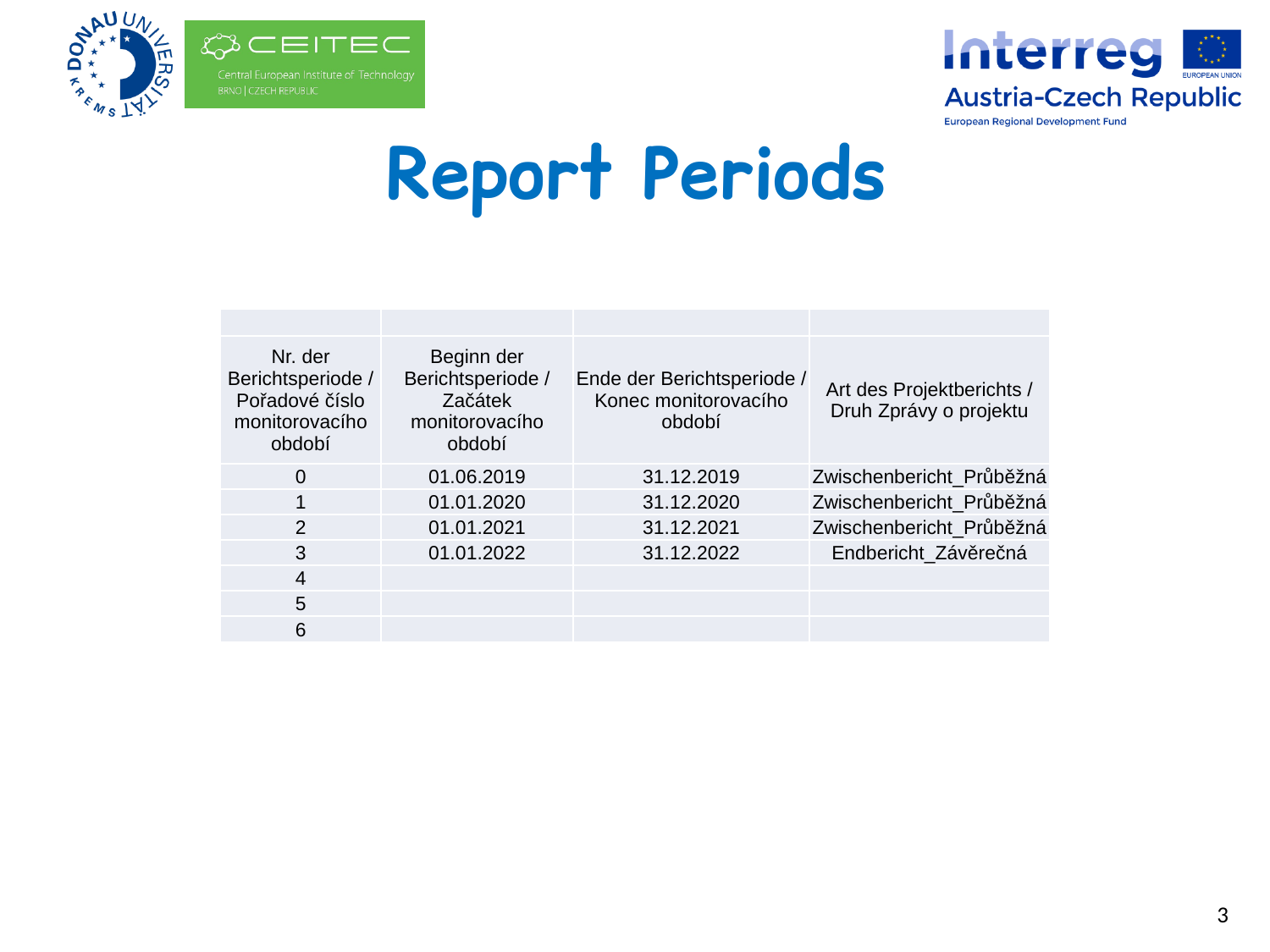

# Report Periods
|  |  |  |  |
| --- | --- | --- | --- |
| Nr. der Berichtsperiode / Pořadové číslo monitorovacího období | Beginn der Berichtsperiode / Začátek monitorovacího období | Ende der Berichtsperiode / Konec monitorovacího období | Art des Projektberichts / Druh Zprávy o projektu |
| 0 | 01.06.2019 | 31.12.2019 | Zwischenbericht\_Průběžná |
| 1 | 01.01.2020 | 31.12.2020 | Zwischenbericht\_Průběžná |
| 2 | 01.01.2021 | 31.12.2021 | Zwischenbericht\_Průběžná |
| 3 | 01.01.2022 | 31.12.2022 | Endbericht\_Závěrečná |
| 4 |  |  |  |
| 5 |  |  |  |
| 6 |  |  |  |
3